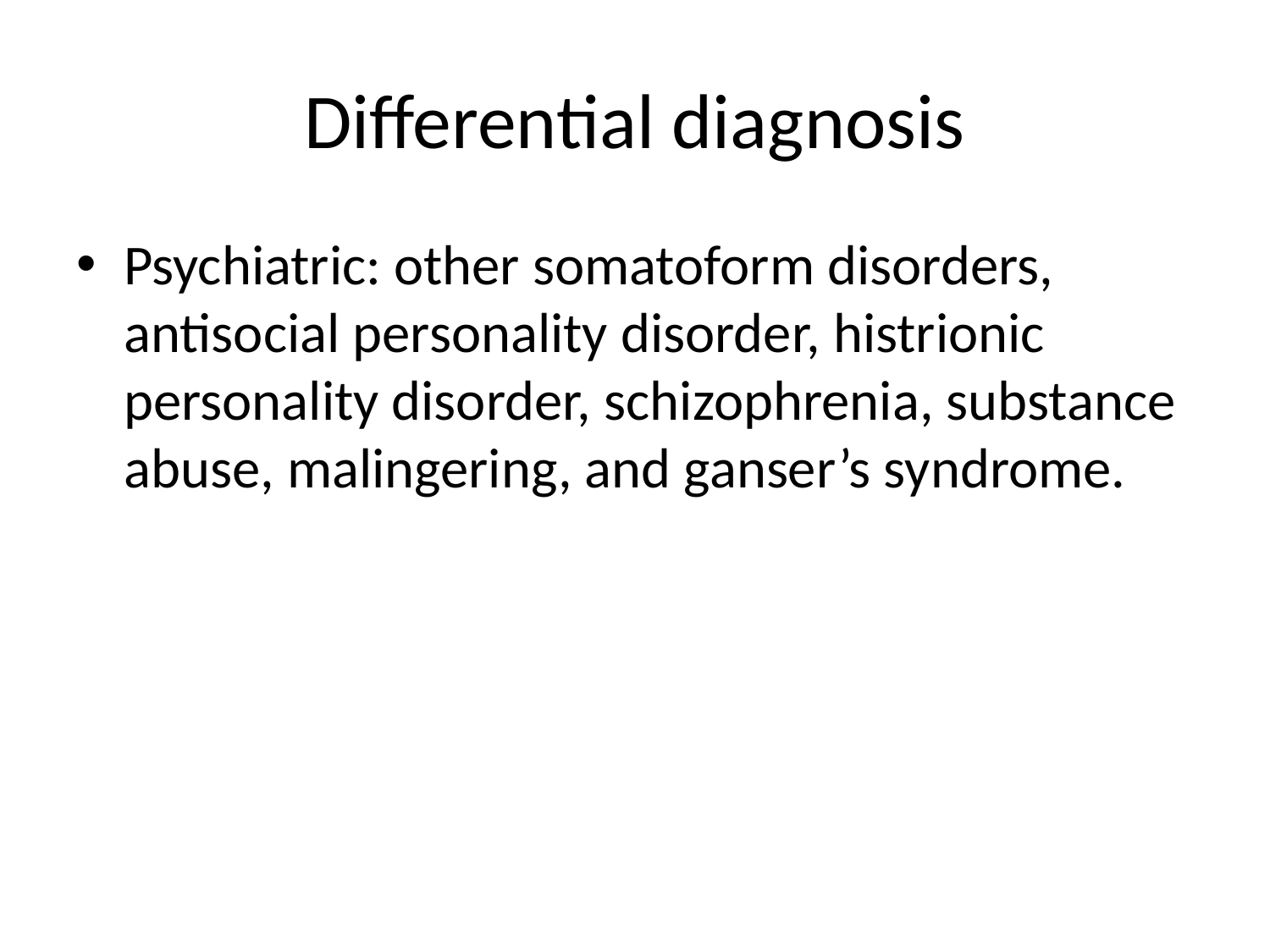

# Differential diagnosis
Psychiatric: other somatoform disorders, antisocial personality disorder, histrionic personality disorder, schizophrenia, substance abuse, malingering, and ganser’s syndrome.